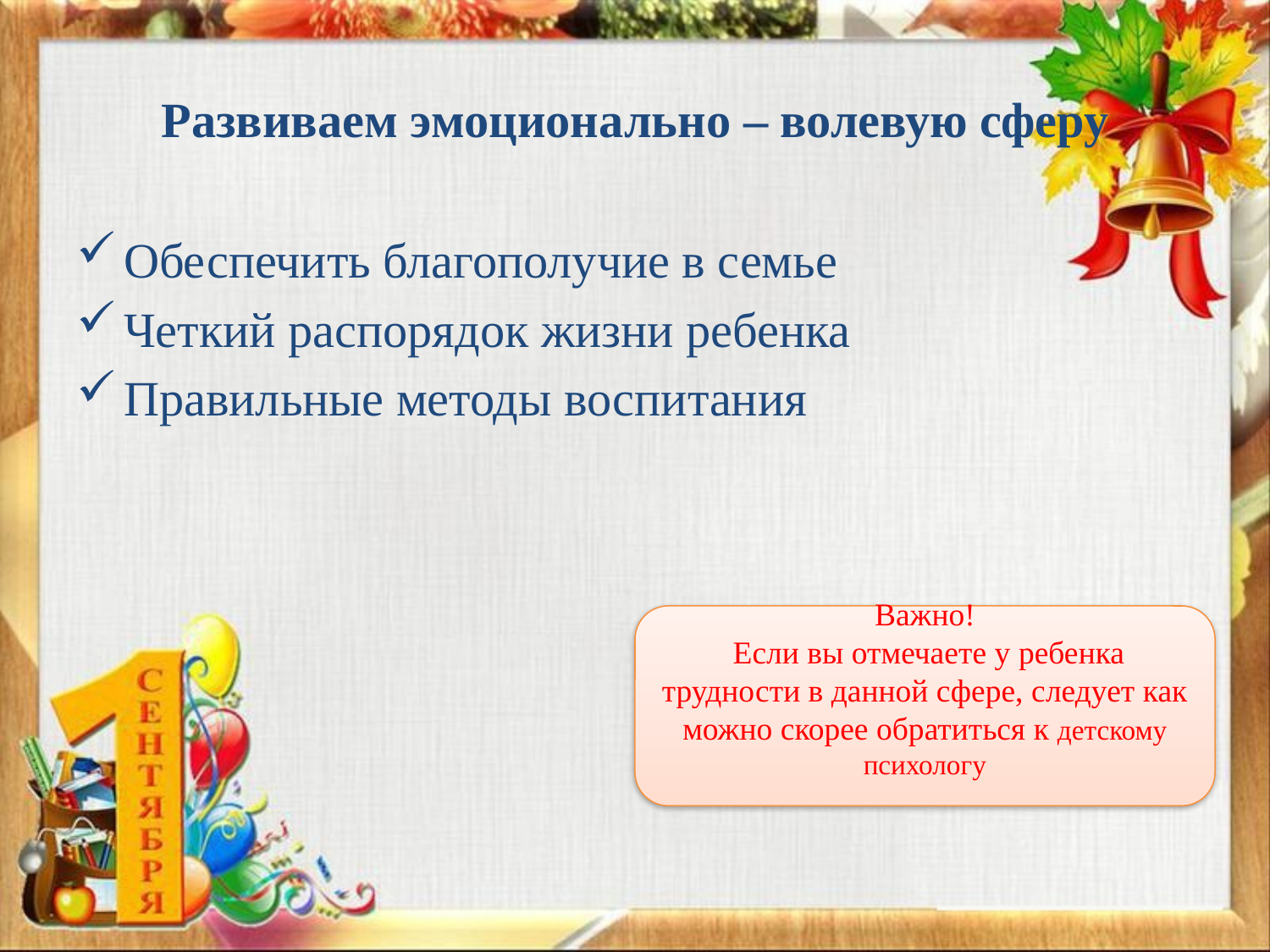

# Развиваем эмоционально – волевую сферу
Обеспечить благополучие в семье
Четкий распорядок жизни ребенка
Правильные методы воспитания
Важно!
 Если вы отмечаете у ребенка трудности в данной сфере, следует как можно скорее обратиться к детскому психологу